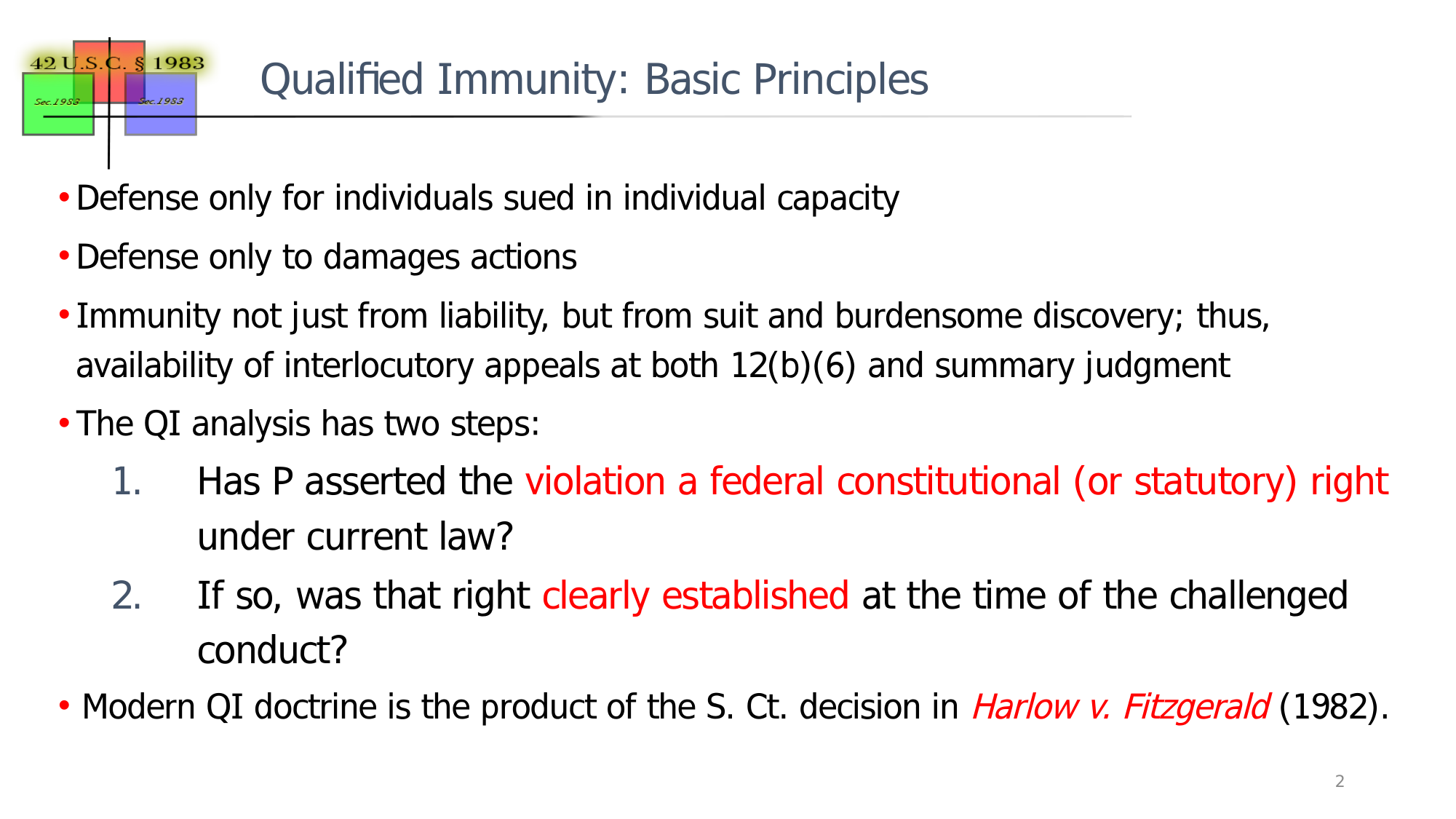

# Qualified Immunity: Basic Principles
Defense only for individuals sued in individual capacity
Defense only to damages actions
Immunity not just from liability, but from suit and burdensome discovery; thus, availability of interlocutory appeals at both 12(b)(6) and summary judgment
The QI analysis has two steps:
Has P asserted the violation a federal constitutional (or statutory) right under current law?
If so, was that right clearly established at the time of the challenged conduct?
Modern QI doctrine is the product of the S. Ct. decision in Harlow v. Fitzgerald (1982).
2